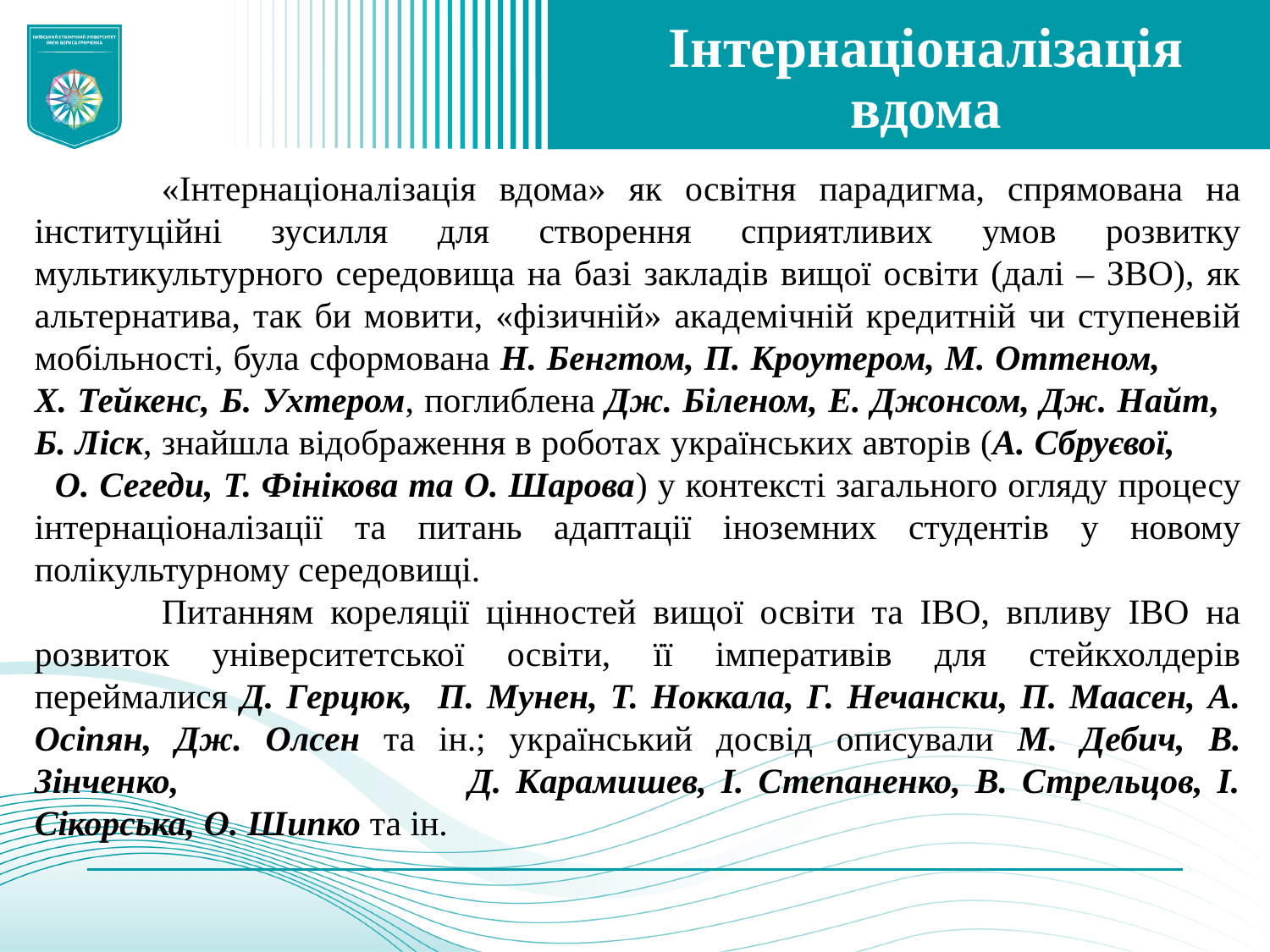

# Інтернаціоналізація вдома
	«Інтернаціоналізація вдома» як освітня парадигма, спрямована на інституційні зусилля для створення сприятливих умов розвитку мультикультурного середовища на базі закладів вищої освіти (далі – ЗВО), як альтернатива, так би мовити, «фізичній» академічній кредитній чи ступеневій мобільності, була сформована Н. Бенгтом, П. Кроутером, М. Оттеном,         Х. Тейкенс, Б. Ухтером, поглиблена Дж. Біленом, Е. Джонсом, Дж. Найт,   Б. Ліск, знайшла відображення в роботах українських авторів (А. Сбруєвої,          О. Сегеди, Т. Фінікова та О. Шарова) у контексті загального огляду процесу інтернаціоналізації та питань адаптації іноземних студентів у новому полікультурному середовищі.
	Питанням кореляції цінностей вищої освіти та ІВО, впливу ІВО на розвиток університетської освіти, її імперативів для стейкхолдерів переймалися Д. Герцюк,  П. Мунен, Т. Ноккала, Г. Нечански, П. Маасен, А. Осіпян, Дж. Олсен та ін.; український досвід описували М. Дебич, В. Зінченко,                    Д. Карамишев, І. Степаненко, В. Стрельцов, І. Сікорська, О. Шипко та ін.